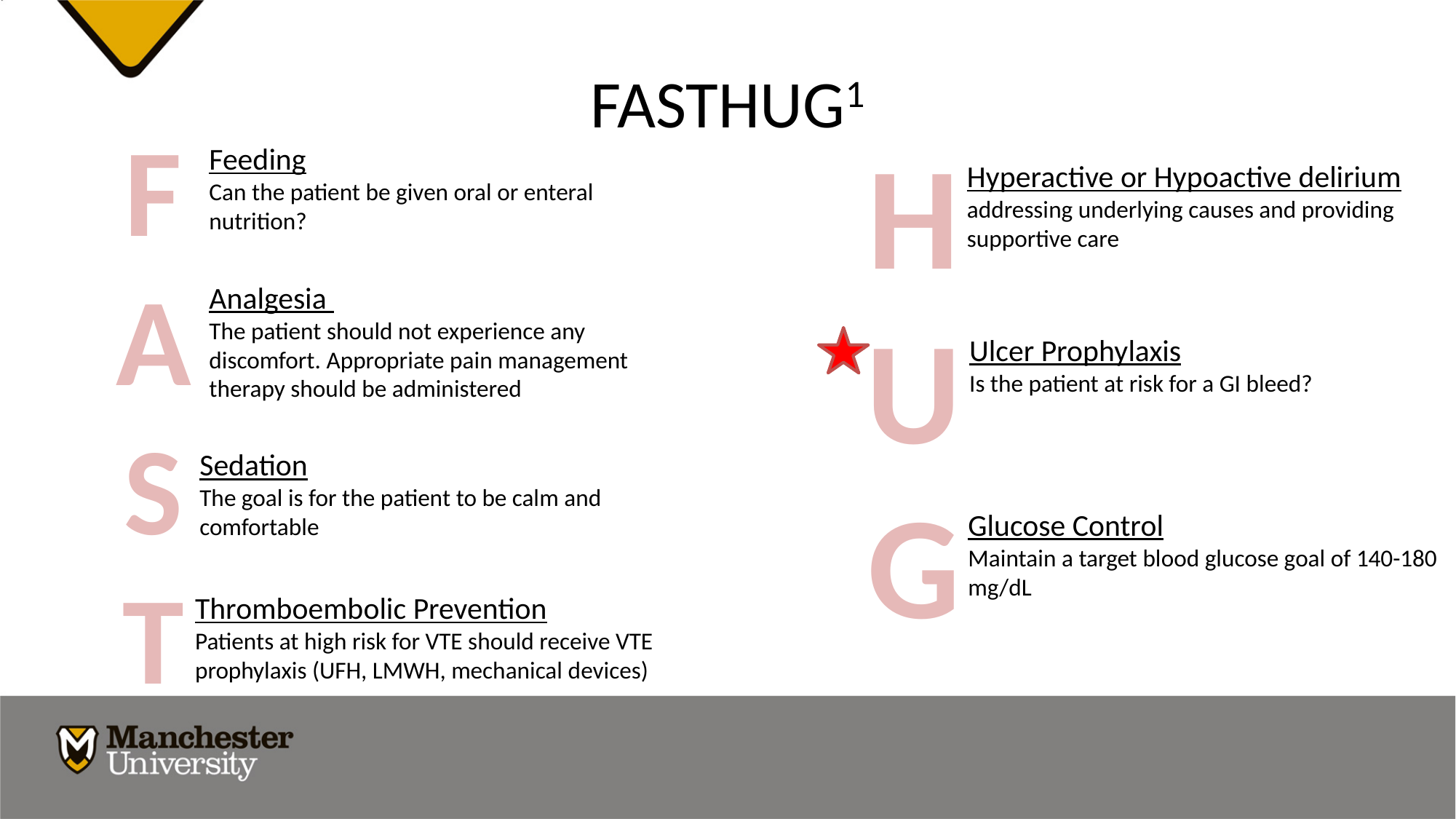

# FASTHUG1
F
A
S
T
H
U
G
Feeding
Can the patient be given oral or enteral nutrition?
Hyperactive or Hypoactive delirium
addressing underlying causes and providing supportive care
Analgesia
The patient should not experience any discomfort. Appropriate pain management therapy should be administered
Ulcer Prophylaxis
Is the patient at risk for a GI bleed?

Sedation
The goal is for the patient to be calm and comfortable
Glucose Control
Maintain a target blood glucose goal of 140-180 mg/dL
Thromboembolic Prevention
Patients at high risk for VTE should receive VTE prophylaxis (UFH, LMWH, mechanical devices)